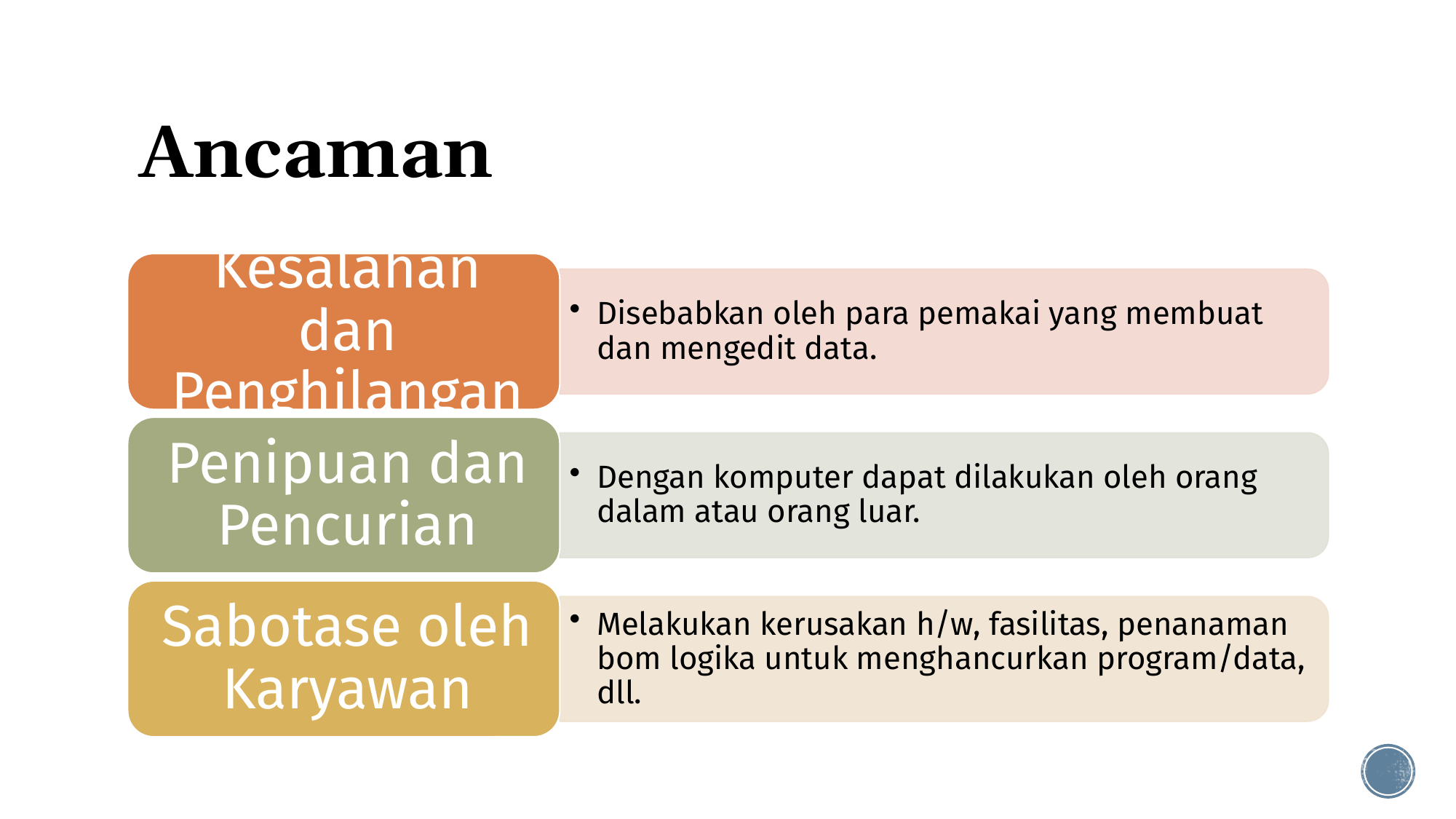

# Ancaman
Disebabkan oleh para pemakai yang membuat dan mengedit data.
Kesalahan dan Penghilangan
Dengan komputer dapat dilakukan oleh orang dalam atau orang luar.
Penipuan dan Pencurian
Melakukan kerusakan h/w, fasilitas, penanaman bom logika untuk menghancurkan program/data, dll.
Sabotase oleh Karyawan